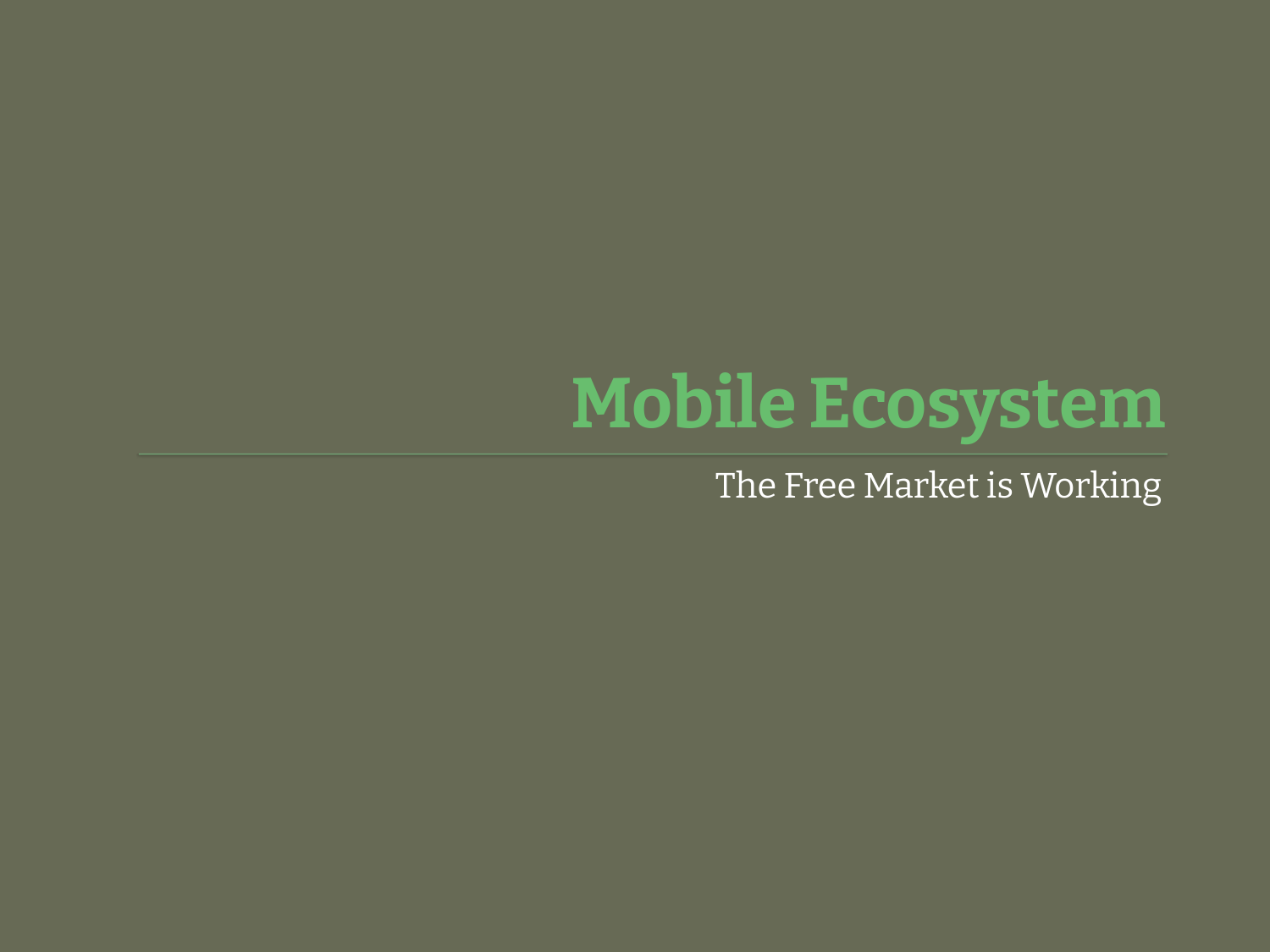

# Mobile Ecosystem
The Free Market is Working